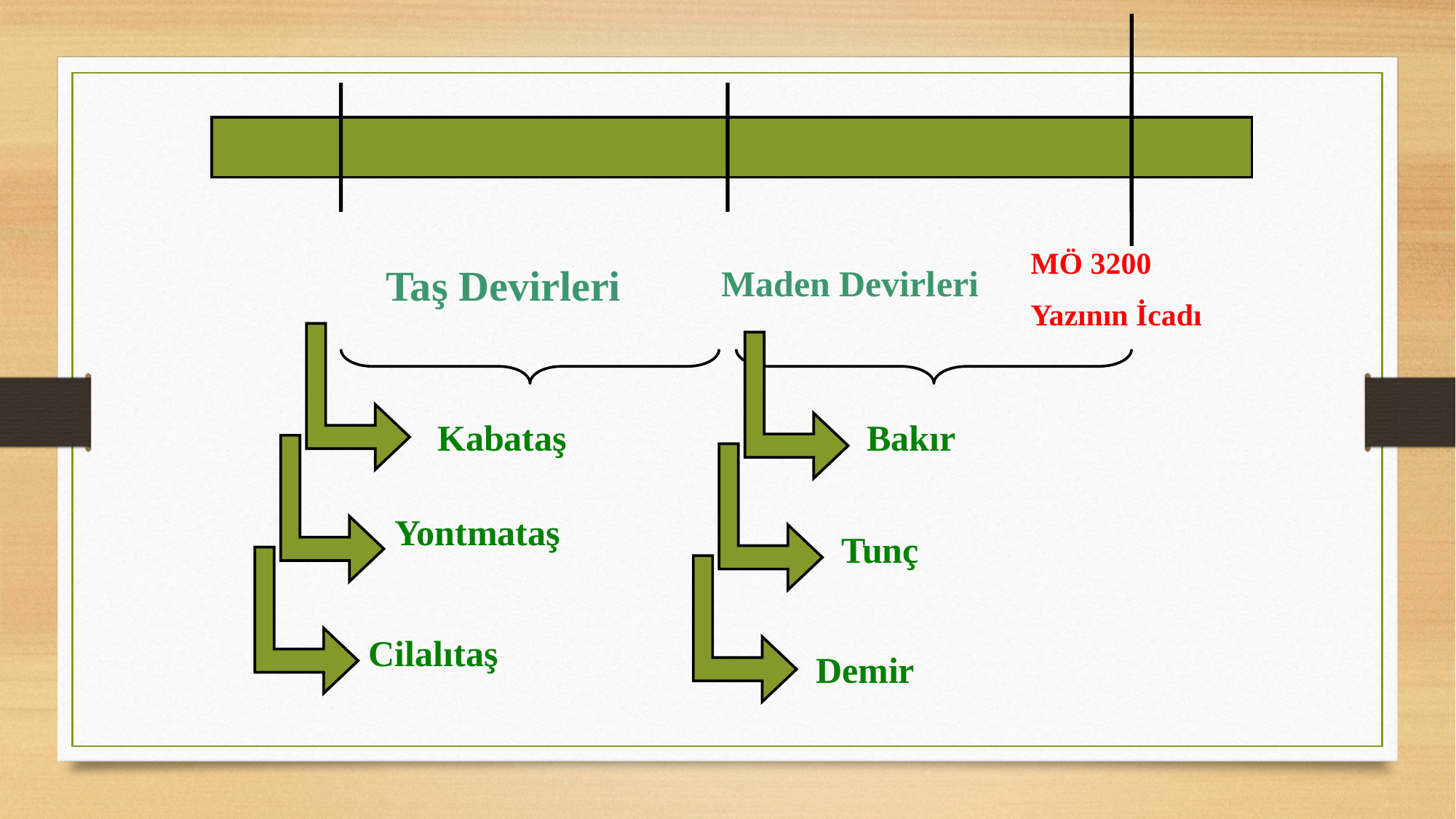

MÖ 3200
Yazının İcadı
Taş Devirleri
Maden Devirleri

Kabataş
Bakır

Yontmataş

Tunç

Cilalıtaş

Demir